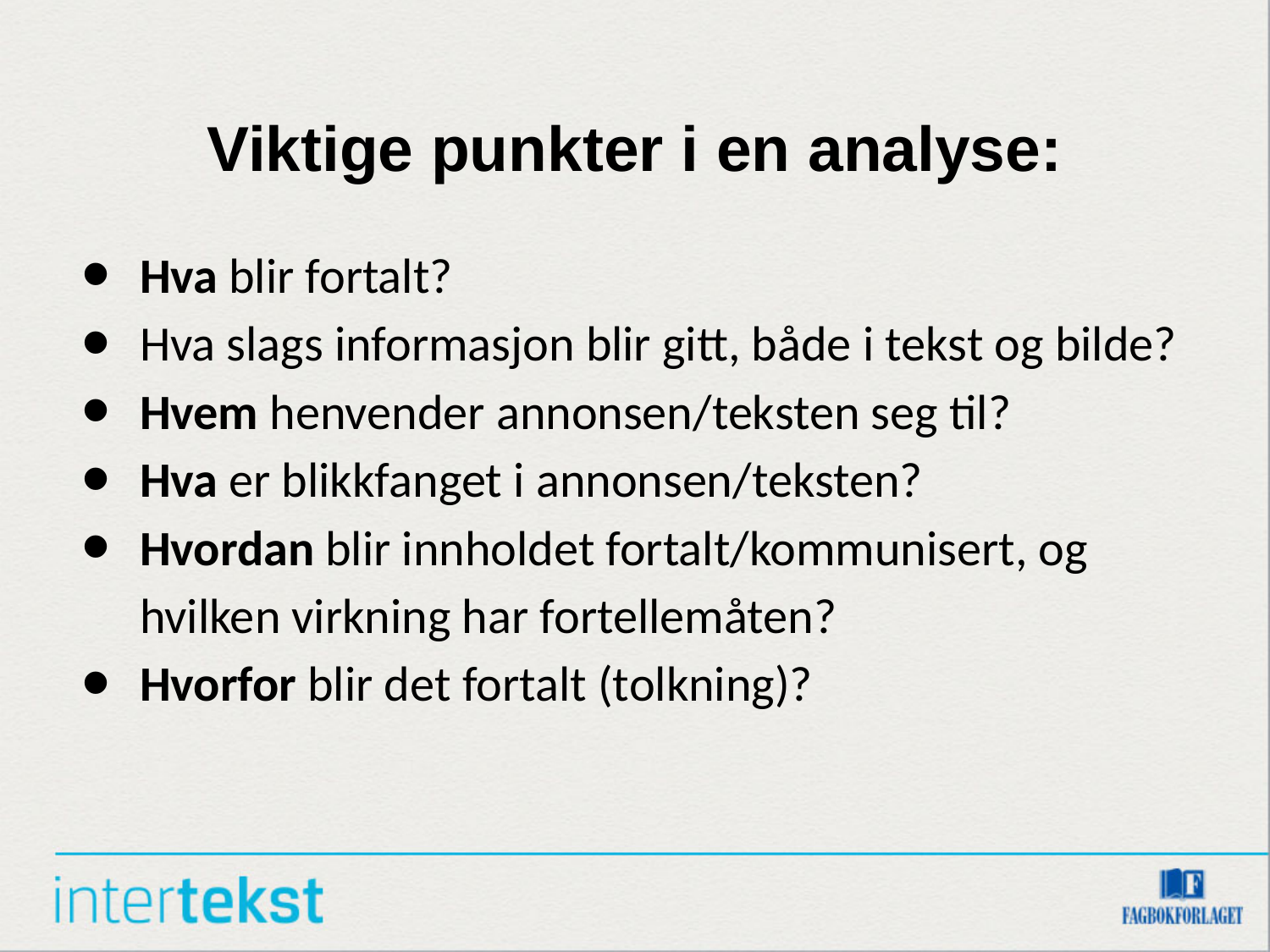

# Viktige punkter i en analyse:
Hva blir fortalt?
Hva slags informasjon blir gitt, både i tekst og bilde?
Hvem henvender annonsen/teksten seg til?
Hva er blikkfanget i annonsen/teksten?
Hvordan blir innholdet fortalt/kommunisert, og hvilken virkning har fortellemåten?
Hvorfor blir det fortalt (tolkning)?